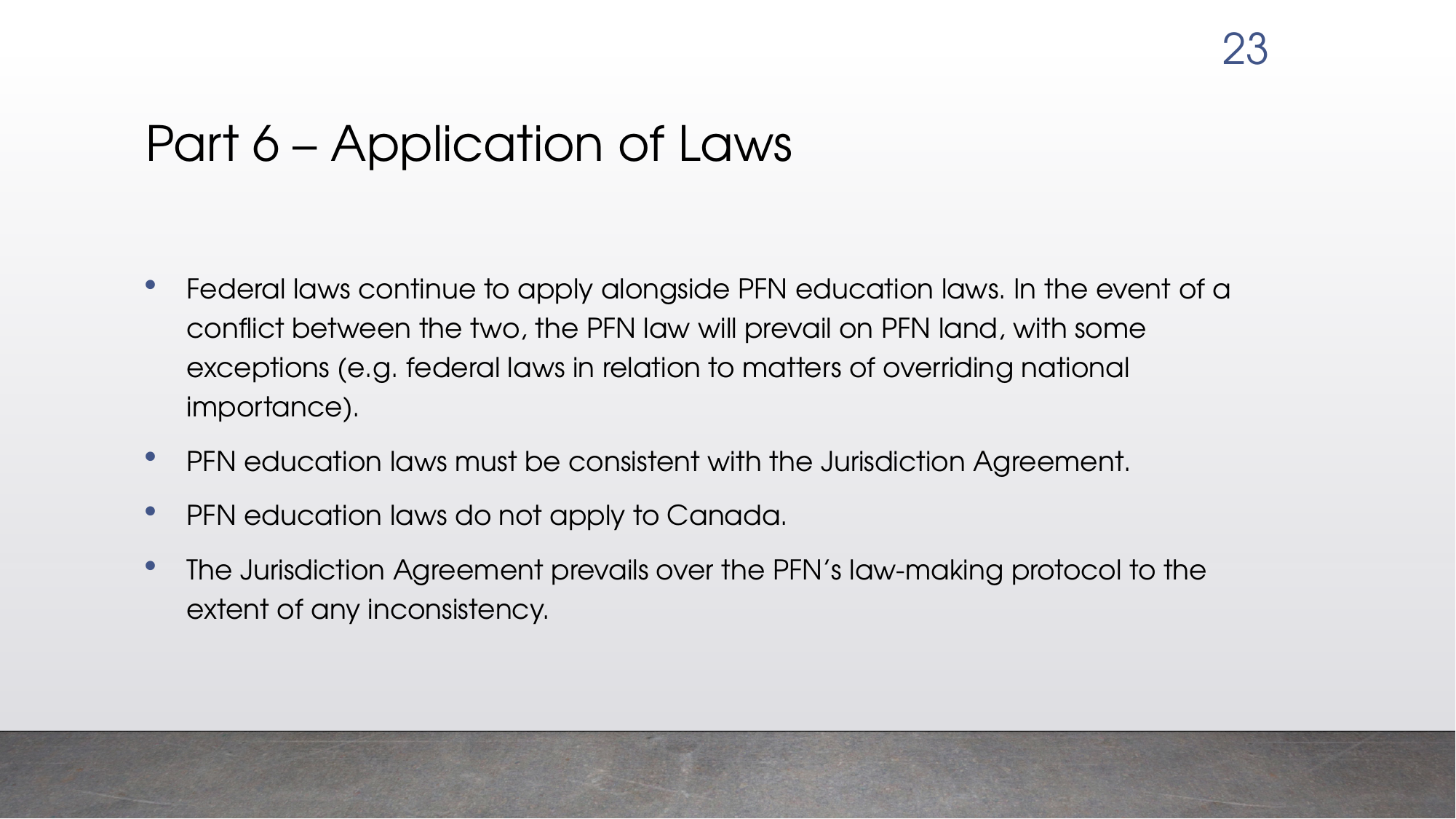

23
# Part 6 – Application of Laws
Federal laws continue to apply alongside PFN education laws. In the event of a conflict between the two, the PFN law will prevail on PFN land, with some exceptions (e.g. federal laws in relation to matters of overriding national importance).
PFN education laws must be consistent with the Jurisdiction Agreement.
PFN education laws do not apply to Canada.
The Jurisdiction Agreement prevails over the PFN’s law-making protocol to the extent of any inconsistency.